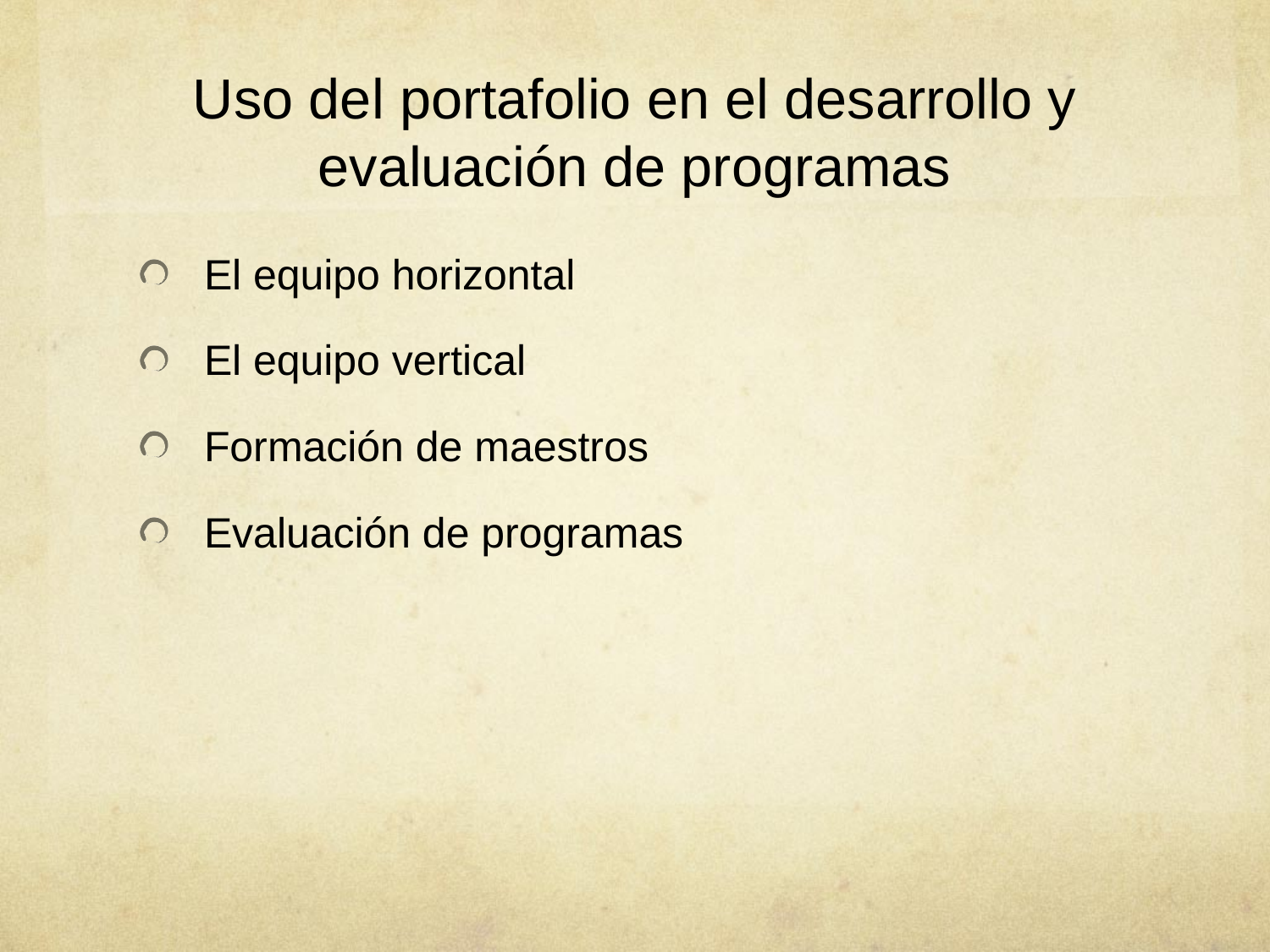

# Uso del portafolio en el desarrollo y evaluación de programas
El equipo horizontal
El equipo vertical
Formación de maestros
Evaluación de programas